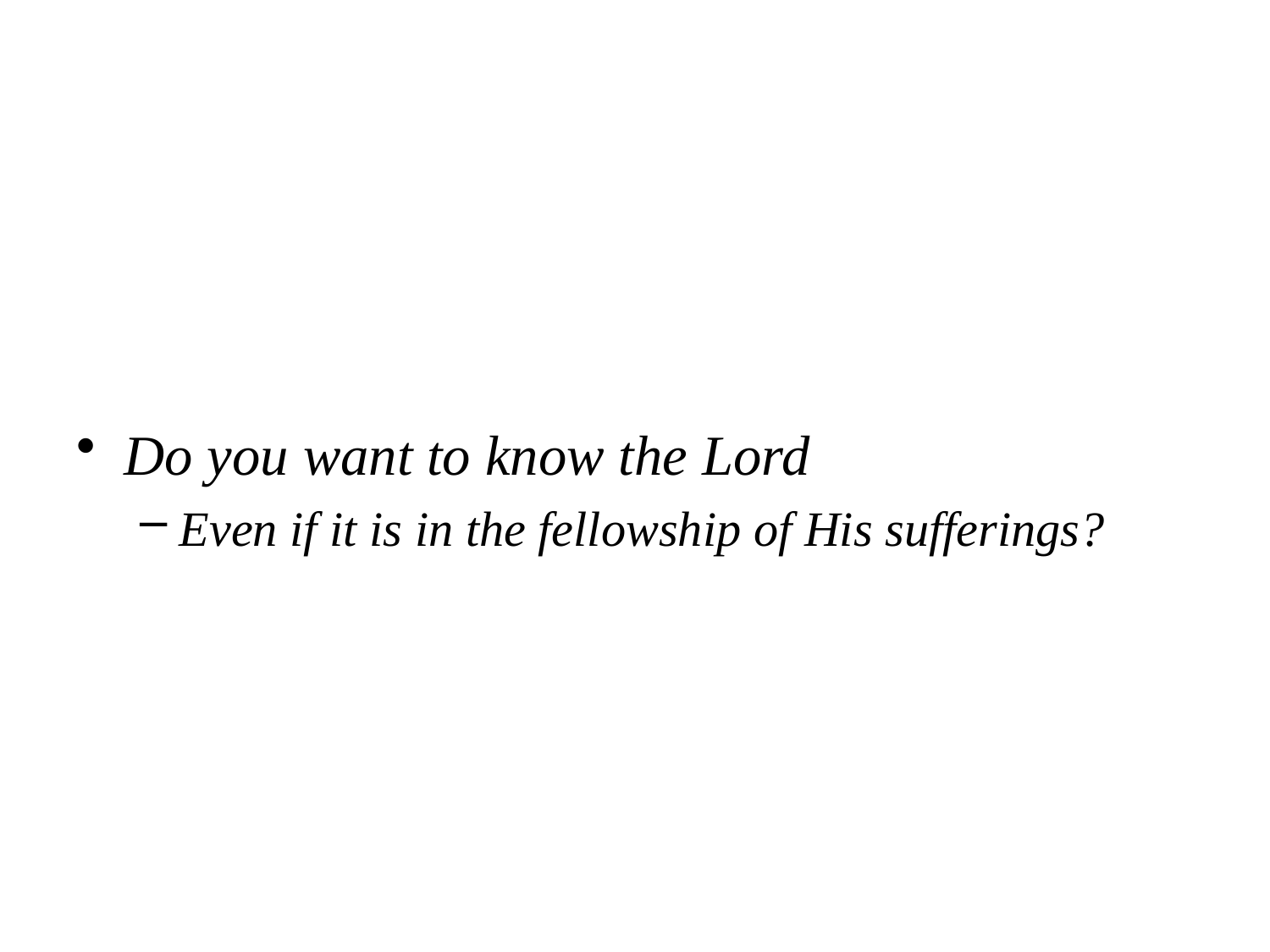

#
Do you want to know the Lord
Even if it is in the fellowship of His sufferings?